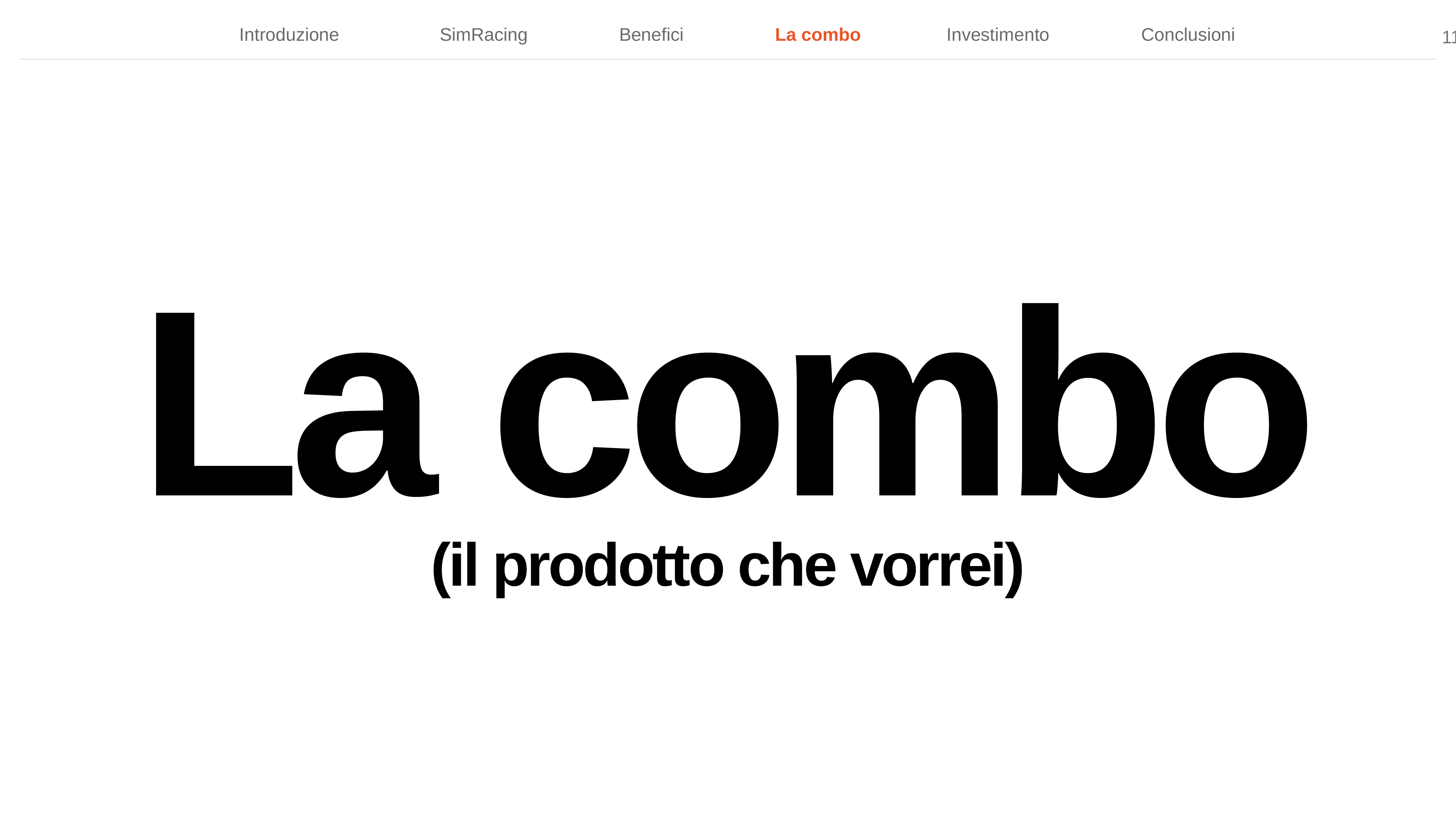

11
Introduzione
SimRacing
Benefici
La combo
Investimento
Conclusioni

La combo
(il prodotto che vorrei)